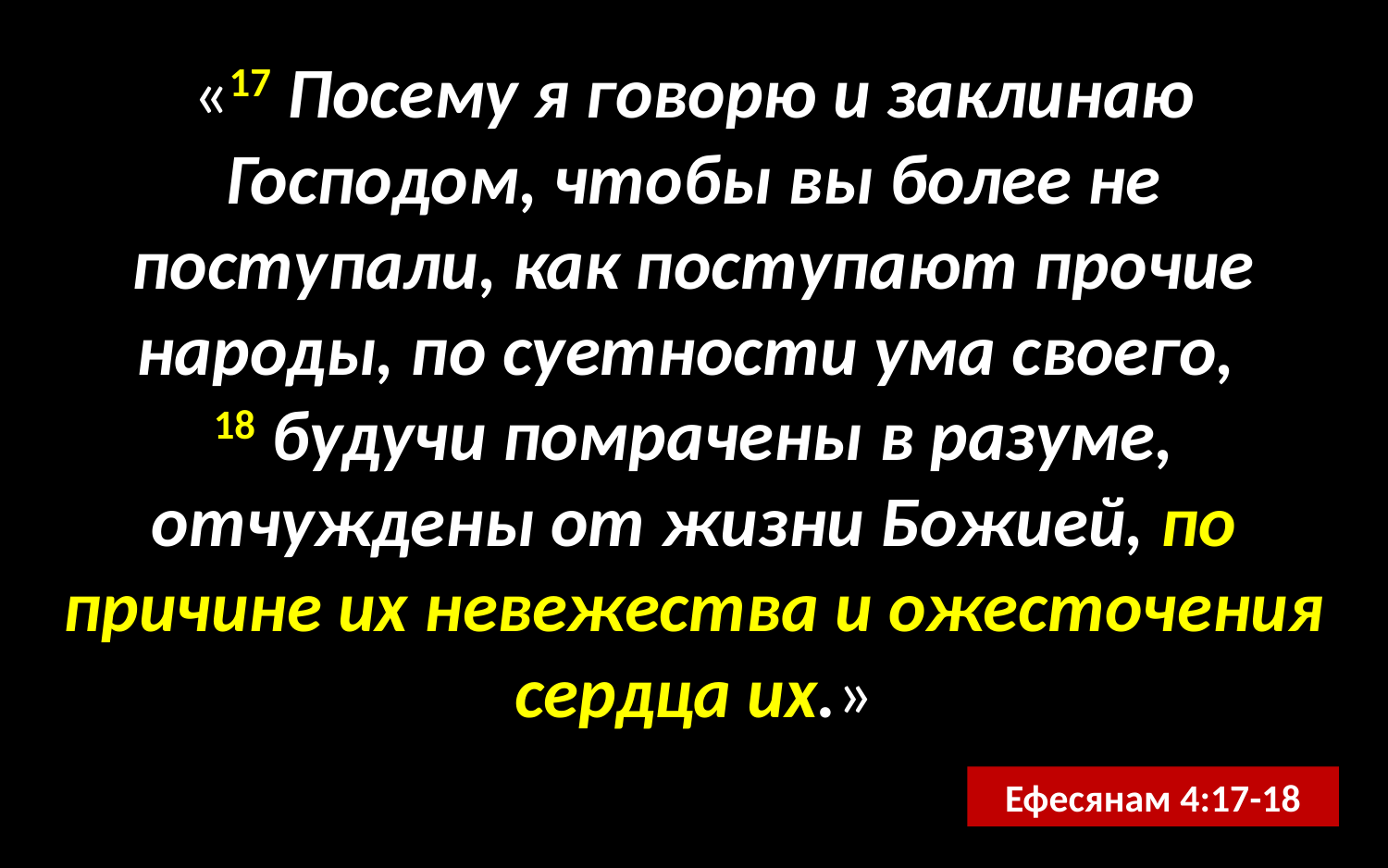

«17 Посему я говорю и заклинаю Господом, чтобы вы более не поступали, как поступают прочие народы, по суетности ума своего,
18 будучи помрачены в разуме, отчуждены от жизни Божией, по причине их невежества и ожесточения сердца их.»
Ефесянам 4:17-18